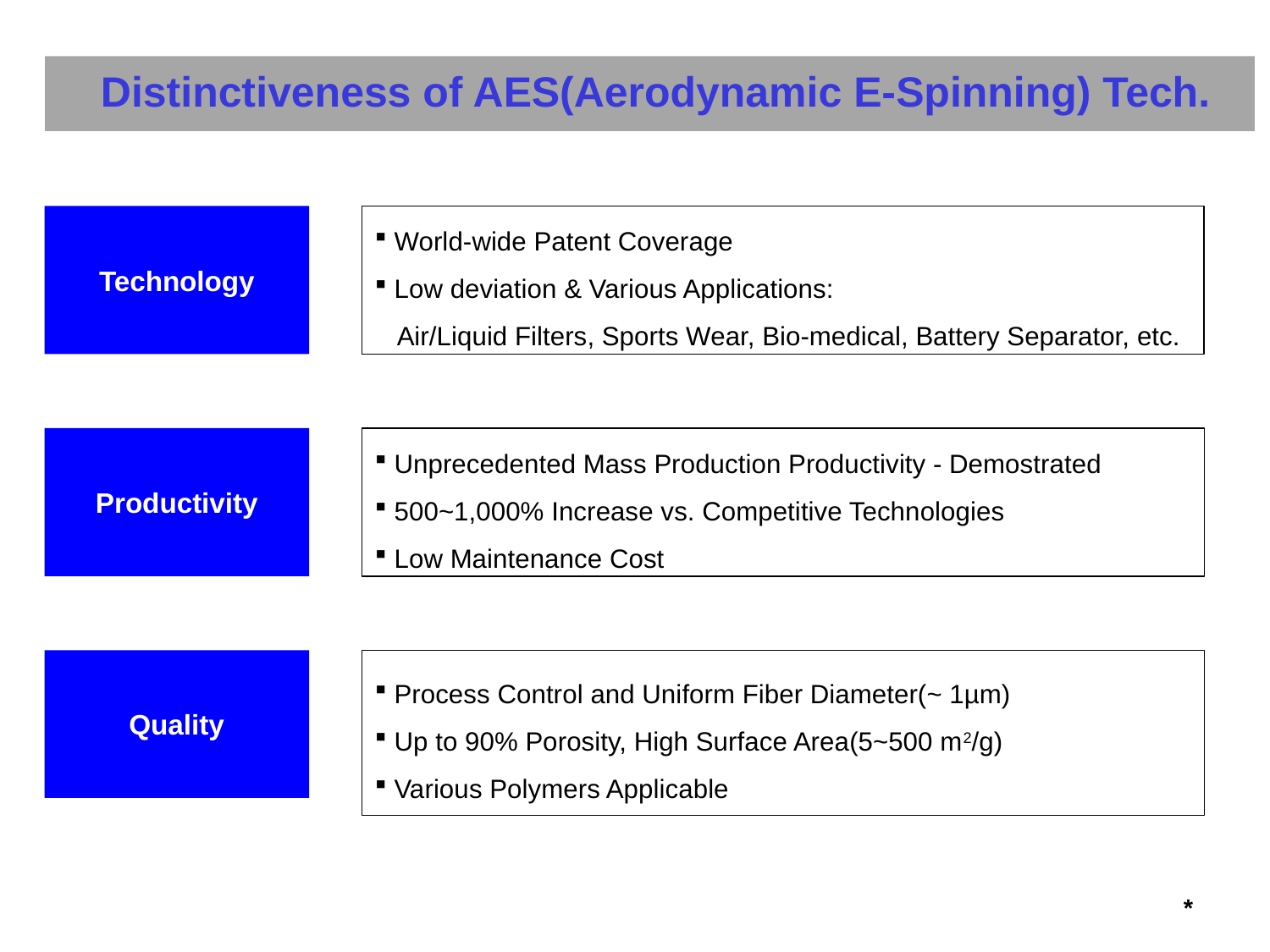

Distinctiveness of AES(Aerodynamic E-Spinning) Tech.
Technology
 World-wide Patent Coverage
 Low deviation & Various Applications:
   Air/Liquid Filters, Sports Wear, Bio-medical, Battery Separator, etc.
Productivity
 Unprecedented Mass Production Productivity - Demostrated
 500~1,000% Increase vs. Competitive Technologies
 Low Maintenance Cost
Quality
 Process Control and Uniform Fiber Diameter(~ 1µm)
 Up to 90% Porosity, High Surface Area(5~500 m2/g)
 Various Polymers Applicable
*